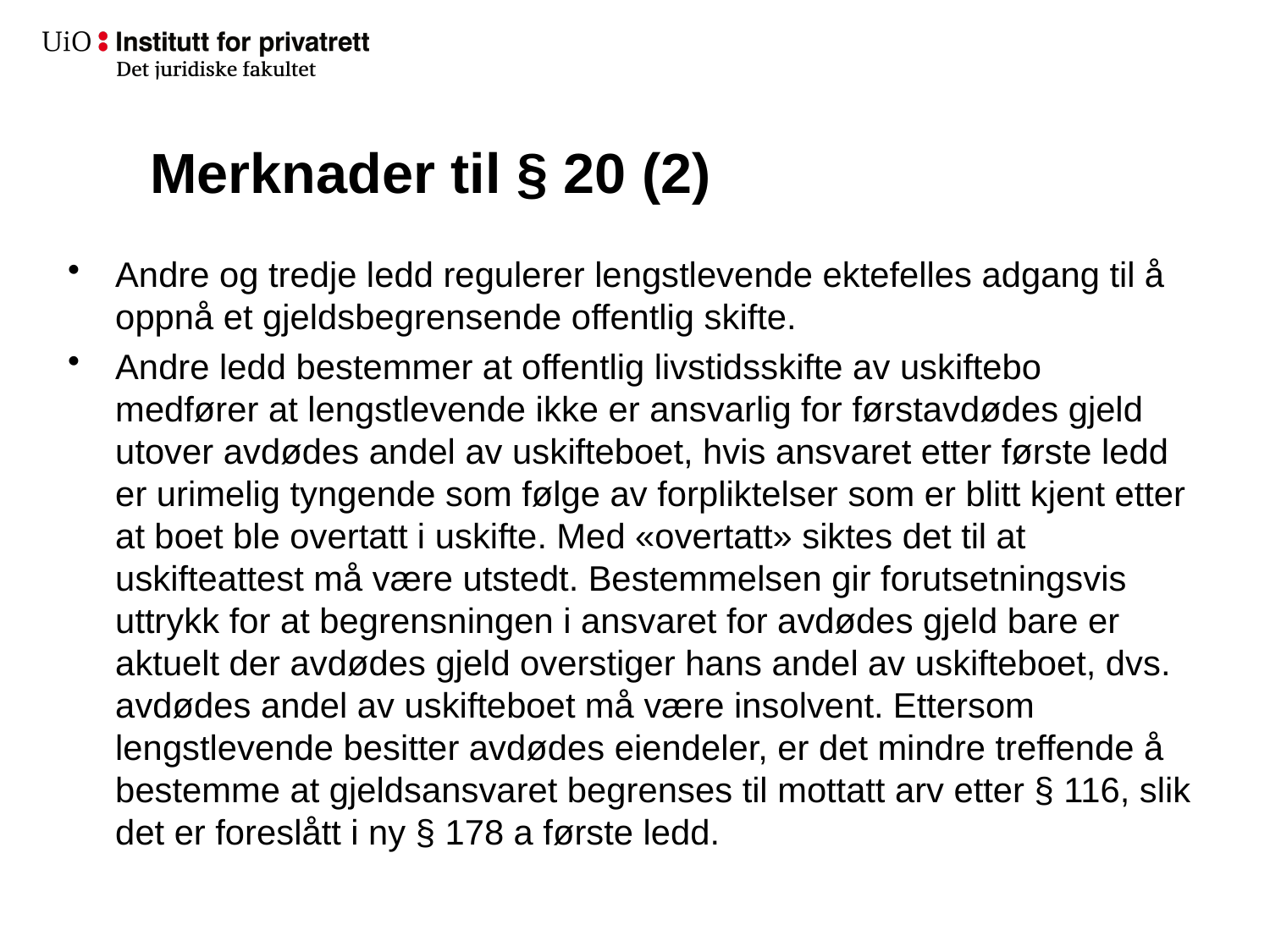

# Merknader til § 20 (2)
Andre og tredje ledd regulerer lengstlevende ektefelles adgang til å oppnå et gjeldsbegrensende offentlig skifte.
Andre ledd bestemmer at offentlig livstidsskifte av uskiftebo medfører at lengstlevende ikke er ansvarlig for førstavdødes gjeld utover avdødes andel av uskifteboet, hvis ansvaret etter første ledd er urimelig tyngende som følge av forpliktelser som er blitt kjent etter at boet ble overtatt i uskifte. Med «overtatt» siktes det til at uskifteattest må være utstedt. Bestemmelsen gir forutsetningsvis uttrykk for at begrensningen i ansvaret for avdødes gjeld bare er aktuelt der avdødes gjeld overstiger hans andel av uskifteboet, dvs. avdødes andel av uskifteboet må være insolvent. Ettersom lengstlevende besitter avdødes eiendeler, er det mindre treffende å bestemme at gjeldsansvaret begrenses til mottatt arv etter § 116, slik det er foreslått i ny § 178 a første ledd.